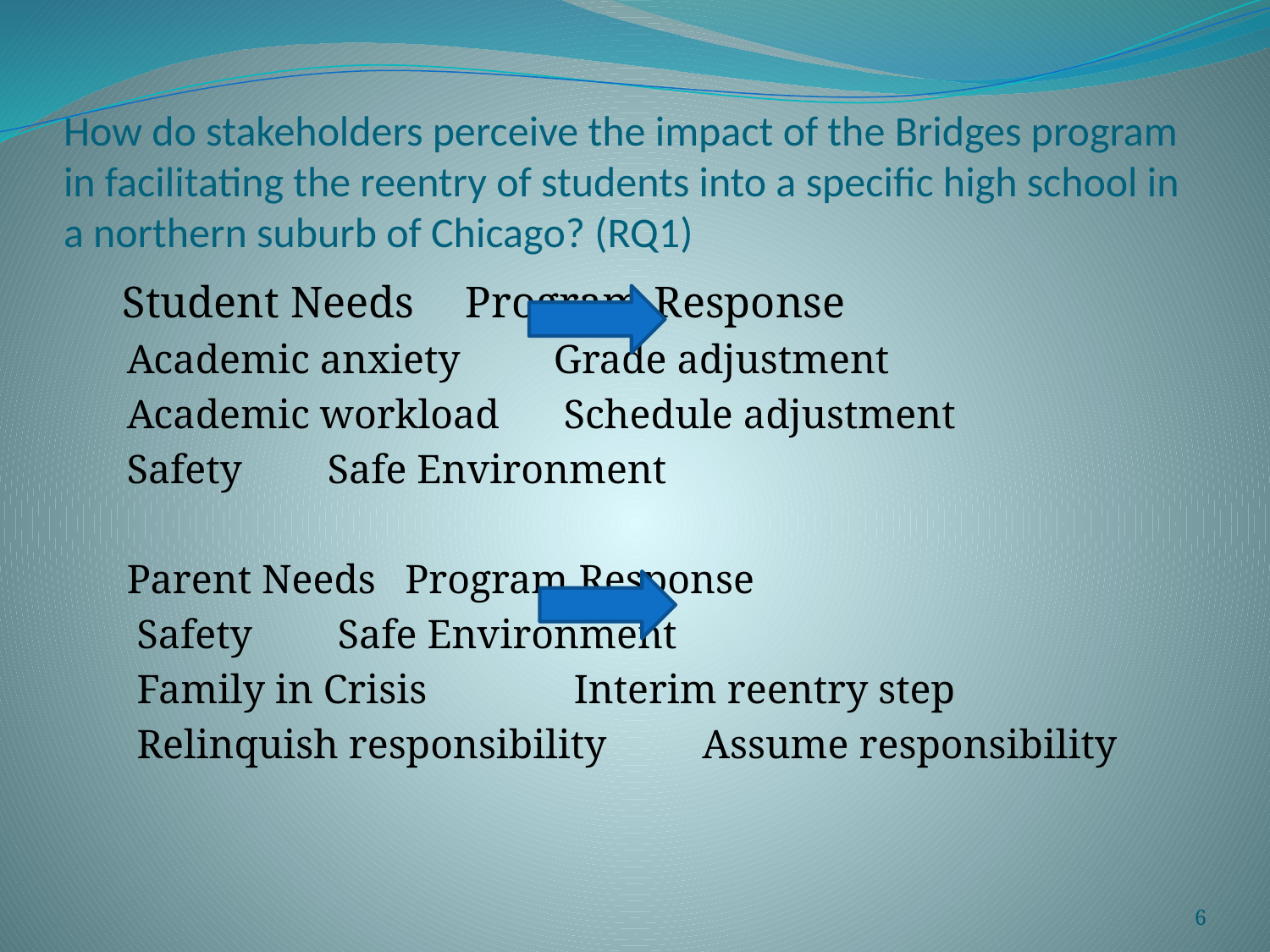

# How do stakeholders perceive the impact of the Bridges program in facilitating the reentry of students into a specific high school in a northern suburb of Chicago? (RQ1)
	 Student Needs			Program Response
Academic anxiety			    Grade adjustment
Academic workload		     Schedule adjustment
Safety				     Safe Environment

Parent Needs			 Program Response
 Safety				      Safe Environment
 Family in Crisis			      Interim reentry step
 Relinquish responsibility	       Assume responsibility

6